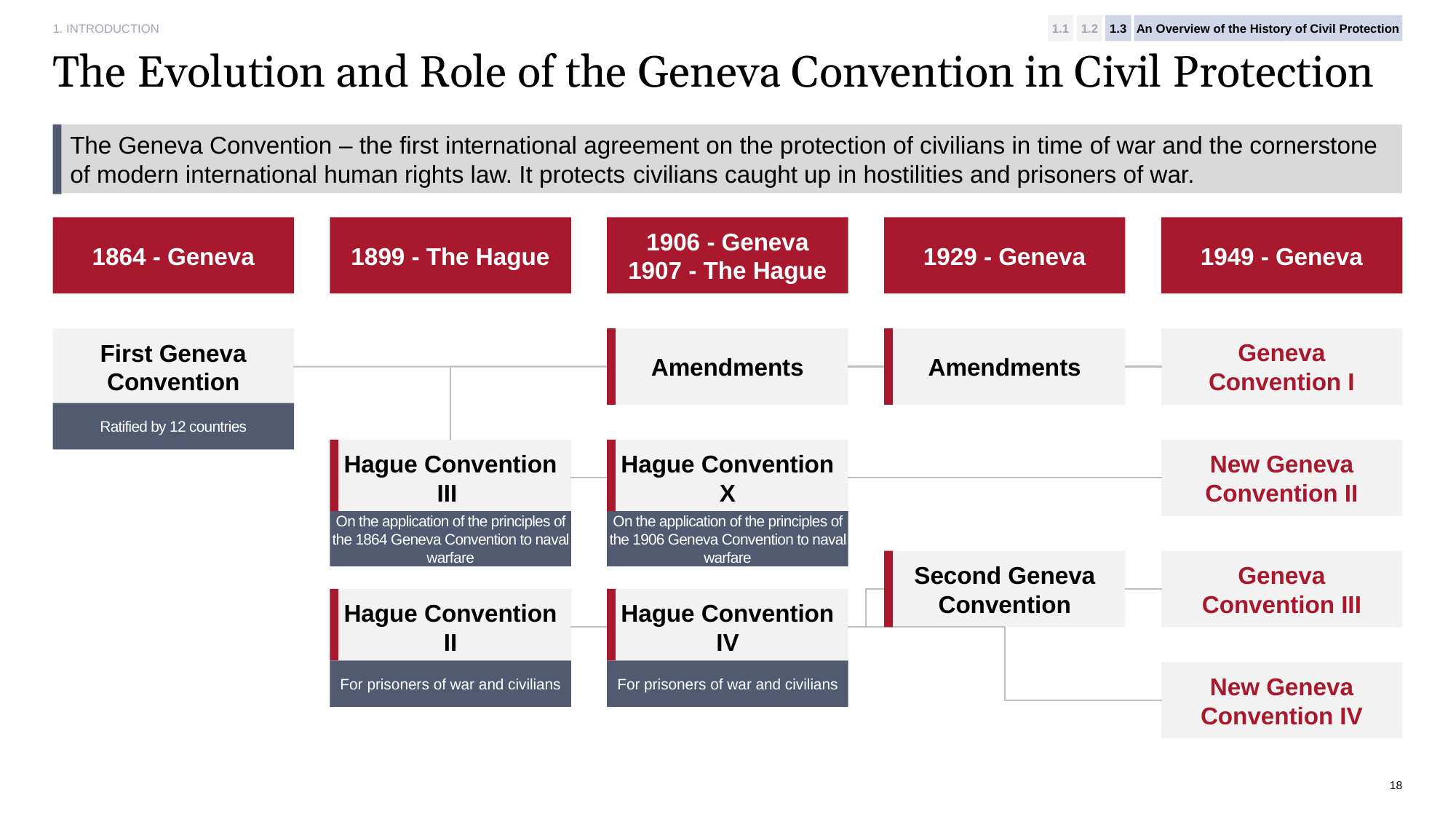

1. INTRODUCTION
1.1
1.2
1.3
An Overview of the History of Civil Protection
# The Evolution and Role of the Geneva Convention in Civil Protection

The Geneva Convention – the first international agreement on the protection of civilians in time of war and the cornerstone of modern international human rights law. It protects civilians caught up in hostilities and prisoners of war.
1864 - Geneva
1899 - The Hague
1906 - Geneva
1907 - The Hague
1929 - Geneva
1949 - Geneva
First Geneva Convention
Amendments

Amendments

Geneva Convention I
Ratified by 12 countries
Hague Convention III
Hague Convention X
New Geneva Convention II

On the application of the principles of the 1864 Geneva Convention to naval warfare
On the application of the principles of the 1906 Geneva Convention to naval warfare

Second Geneva Convention
Geneva Convention III
Hague Convention II

Hague Convention IV

For prisoners of war and civilians
For prisoners of war and civilians
New Geneva Convention IV
18